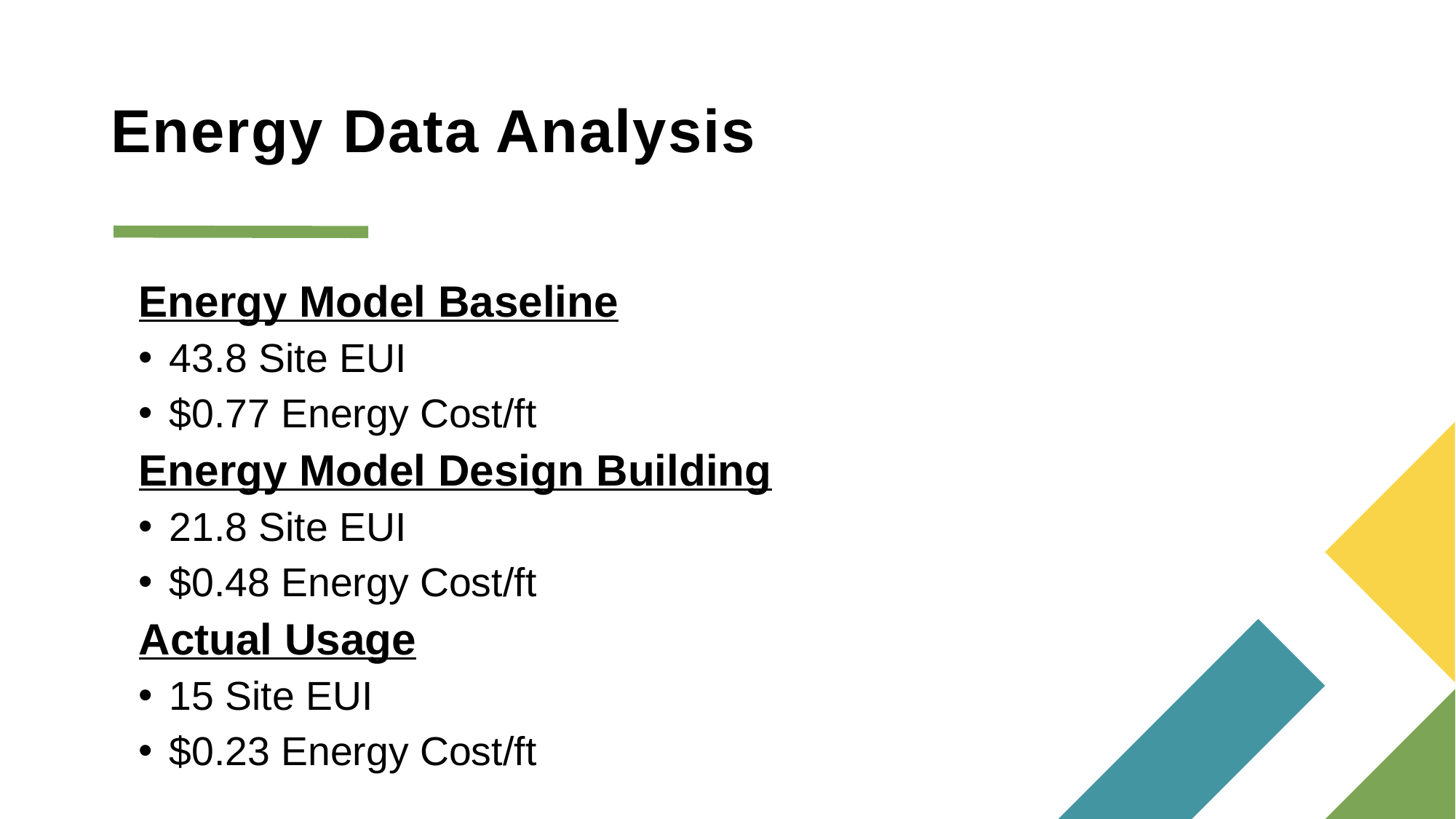

Energy Data Analysis

Energy Model Baseline
43.8 Site EUI
$0.77 Energy Cost/ft
Energy Model Design Building
21.8 Site EUI
$0.48 Energy Cost/ft
Actual Usage
15 Site EUI
$0.23 Energy Cost/ft